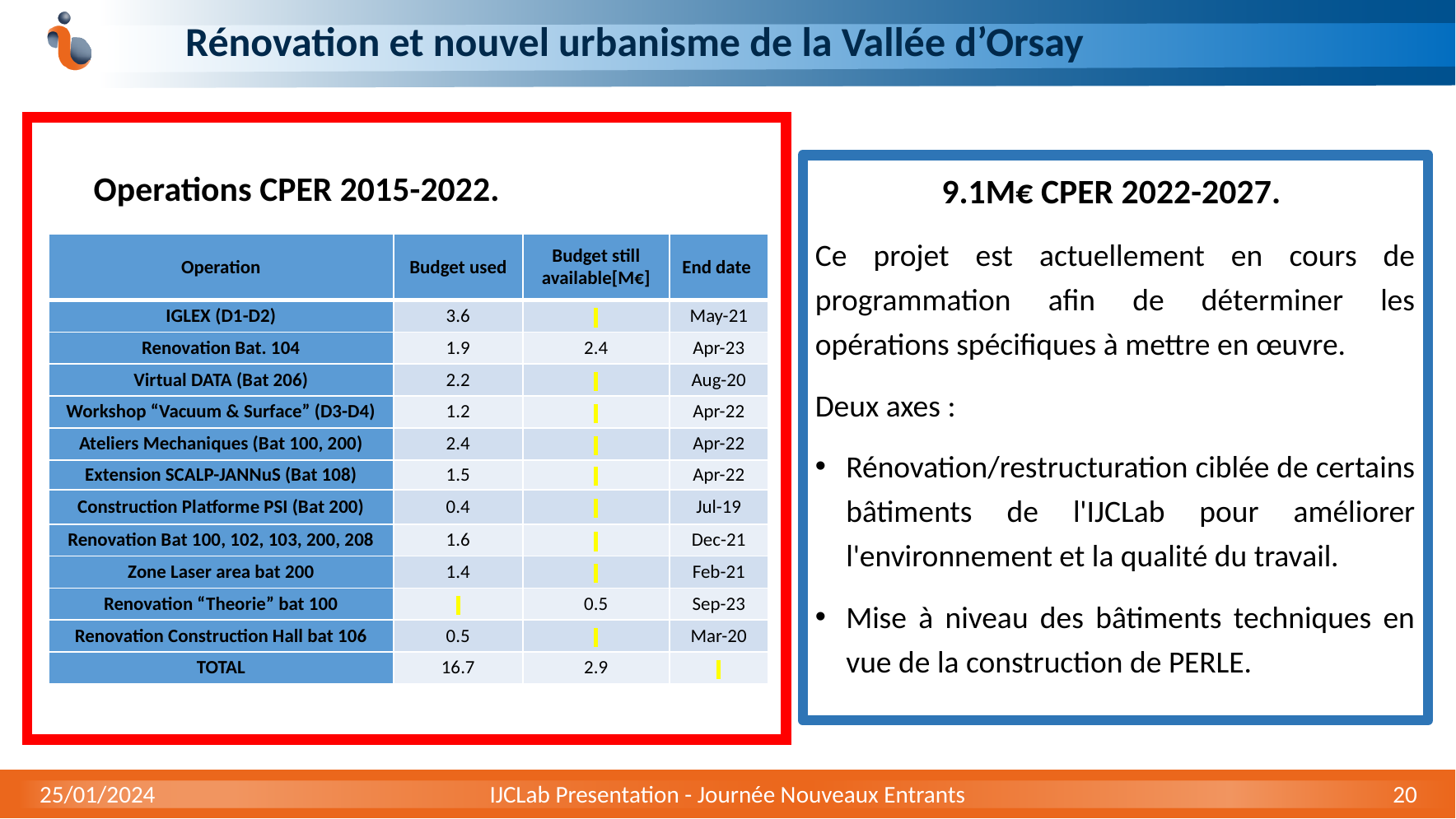

Rénovation et nouvel urbanisme de la Vallée d’Orsay

9.1M€ CPER 2022-2027.
Ce projet est actuellement en cours de programmation afin de déterminer les opérations spécifiques à mettre en œuvre.
Deux axes :
Rénovation/restructuration ciblée de certains bâtiments de l'IJCLab pour améliorer l'environnement et la qualité du travail.
Mise à niveau des bâtiments techniques en vue de la construction de PERLE.
Operations CPER 2015-2022.
| Operation | Budget used | Budget still available[M€] | End date |
| --- | --- | --- | --- |
| IGLEX (D1-D2) | 3.6 |  | May-21 |
| Renovation Bat. 104 | 1.9 | 2.4 | Apr-23 |
| Virtual DATA (Bat 206) | 2.2 |  | Aug-20 |
| Workshop “Vacuum & Surface” (D3-D4) | 1.2 |  | Apr-22 |
| Ateliers Mechaniques (Bat 100, 200) | 2.4 |  | Apr-22 |
| Extension SCALP-JANNuS (Bat 108) | 1.5 |  | Apr-22 |
| Construction Platforme PSI (Bat 200) | 0.4 |  | Jul-19 |
| Renovation Bat 100, 102, 103, 200, 208 | 1.6 |  | Dec-21 |
| Zone Laser area bat 200 | 1.4 |  | Feb-21 |
| Renovation “Theorie” bat 100 |  | 0.5 | Sep-23 |
| Renovation Construction Hall bat 106 | 0.5 |  | Mar-20 |
| TOTAL | 16.7 | 2.9 |  |
25/01/2024
IJCLab Presentation - Journée Nouveaux Entrants
20